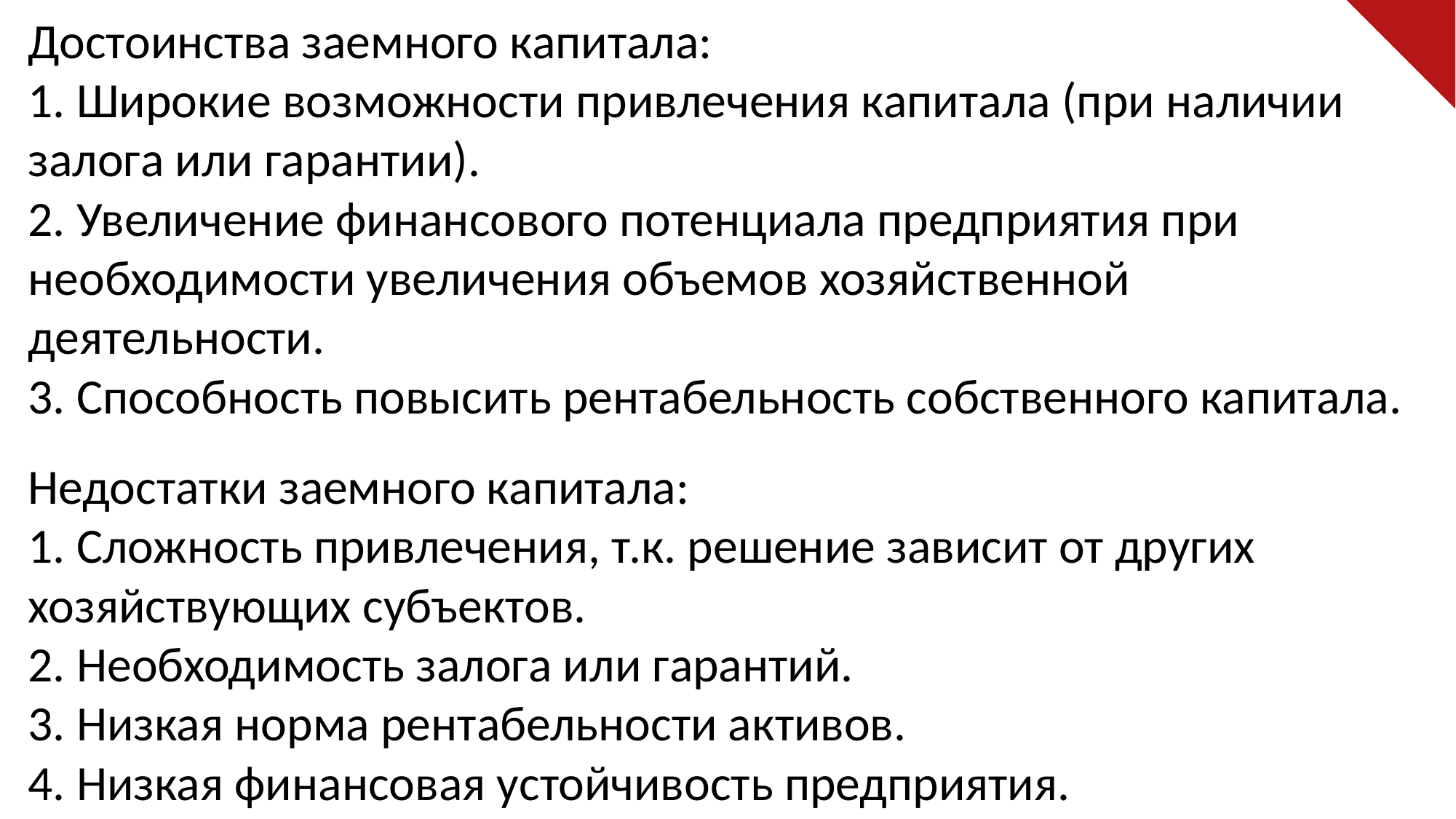

Достоинства заемного капитала:
1. Широкие возможности привлечения капитала (при наличии залога или гарантии).
2. Увеличение финансового потенциала предприятия при необходимости увеличения объемов хозяйственной деятельности.
3. Способность повысить рентабельность собственного капитала.

Недостатки заемного капитала:
1. Сложность привлечения, т.к. решение зависит от других хозяйствующих субъектов.
2. Необходимость залога или гарантий.
3. Низкая норма рентабельности активов.
4. Низкая финансовая устойчивость предприятия.